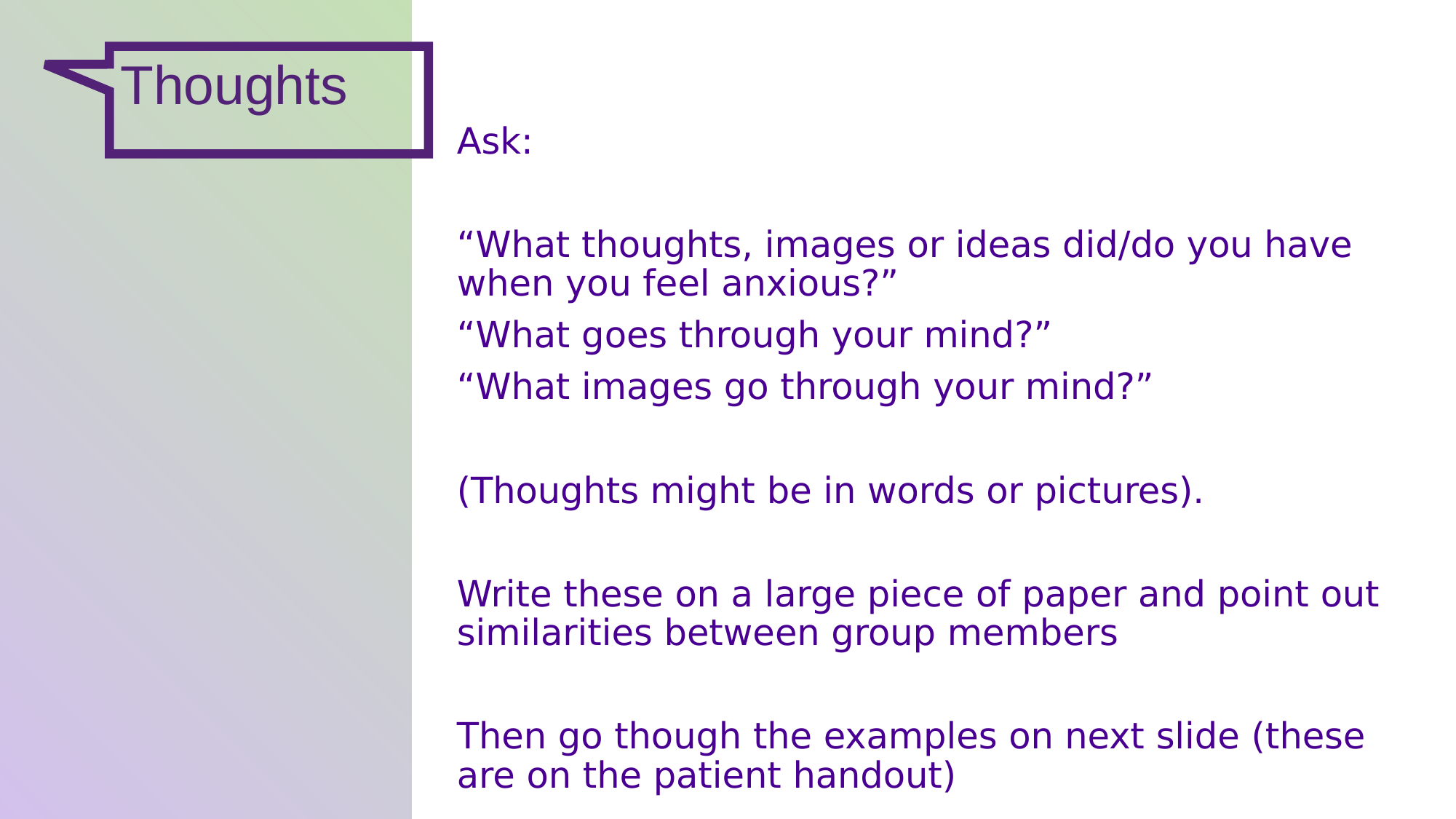

Thoughts

Ask:

“What thoughts, images or ideas did/do you have when you feel anxious?”
“What goes through your mind?”
“What images go through your mind?”

(Thoughts might be in words or pictures).

Write these on a large piece of paper and point out similarities between group members

Then go though the examples on next slide (these are on the patient handout)